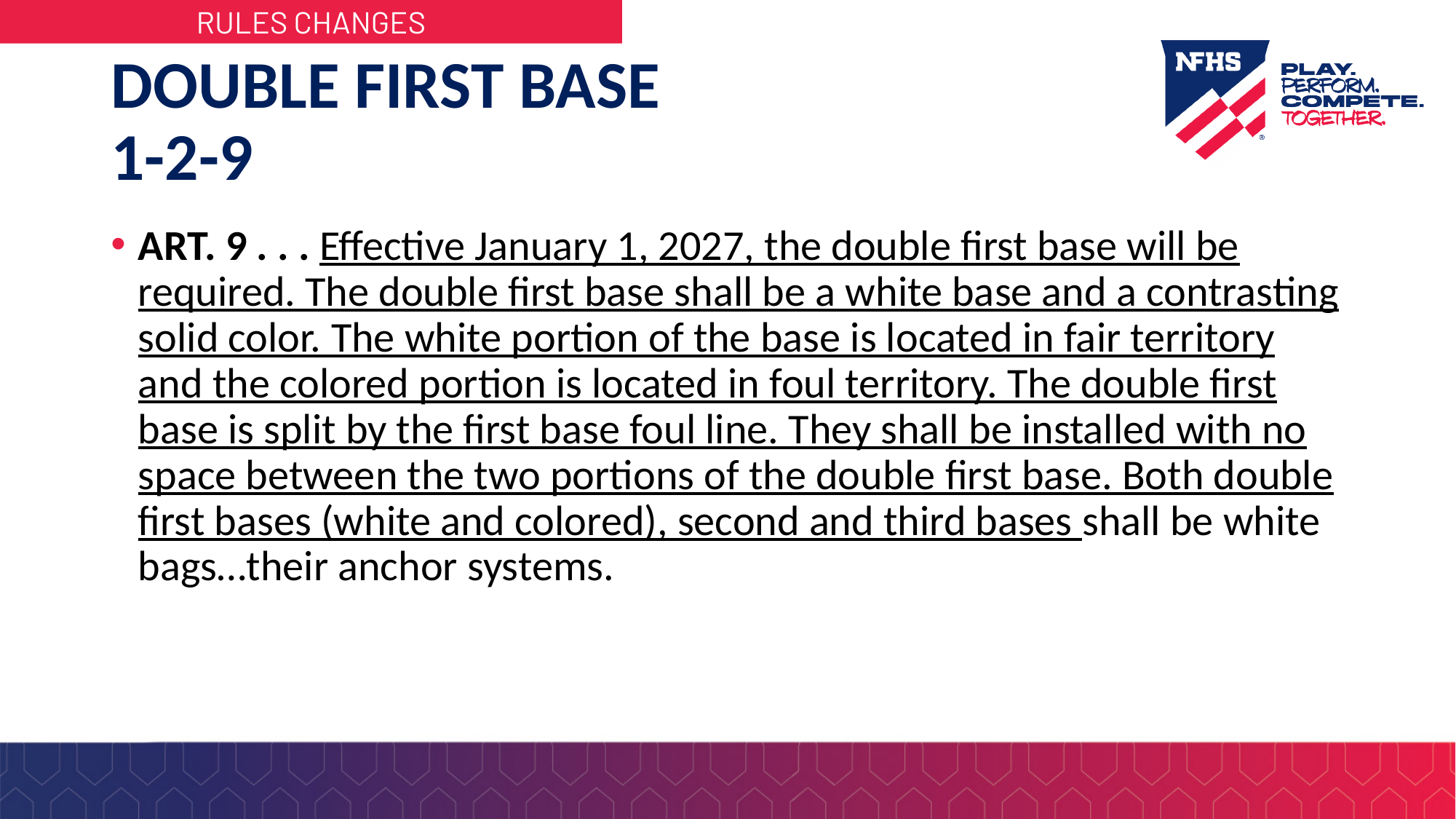

# DOUBLE FIRST BASE 1-2-9
ART. 9 . . . Effective January 1, 2027, the double first base will be required. The double first base shall be a white base and a contrasting solid color. The white portion of the base is located in fair territory and the colored portion is located in foul territory. The double first base is split by the first base foul line. They shall be installed with no space between the two portions of the double first base. Both double first bases (white and colored), second and third bases shall be white bags…their anchor systems.